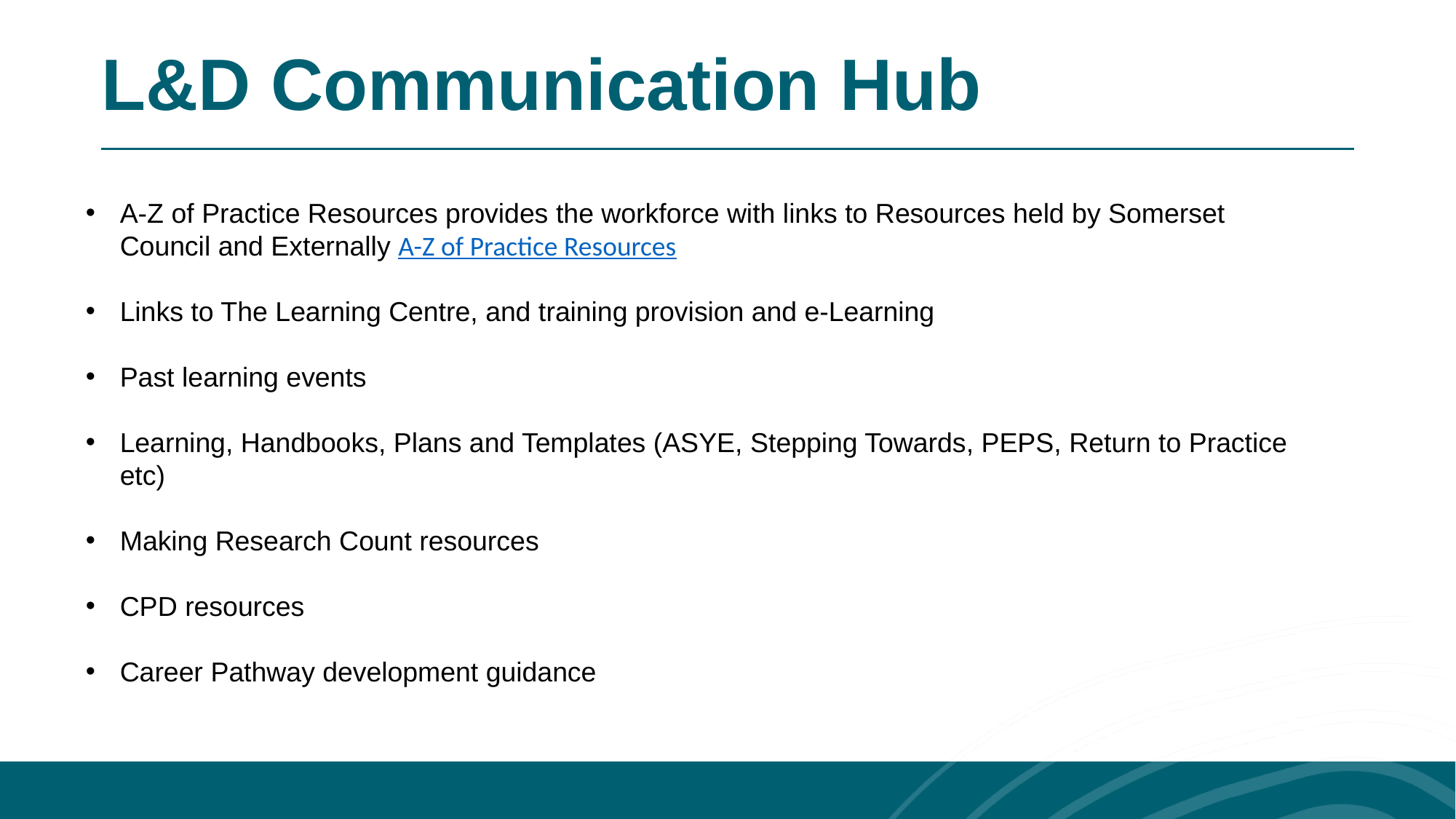

L&D Communication Hub
A-Z of Practice Resources provides the workforce with links to Resources held by Somerset Council and Externally A-Z of Practice Resources

Links to The Learning Centre, and training provision and e-Learning

Past learning events

Learning, Handbooks, Plans and Templates (ASYE, Stepping Towards, PEPS, Return to Practice etc)

Making Research Count resources

CPD resources

Career Pathway development guidance